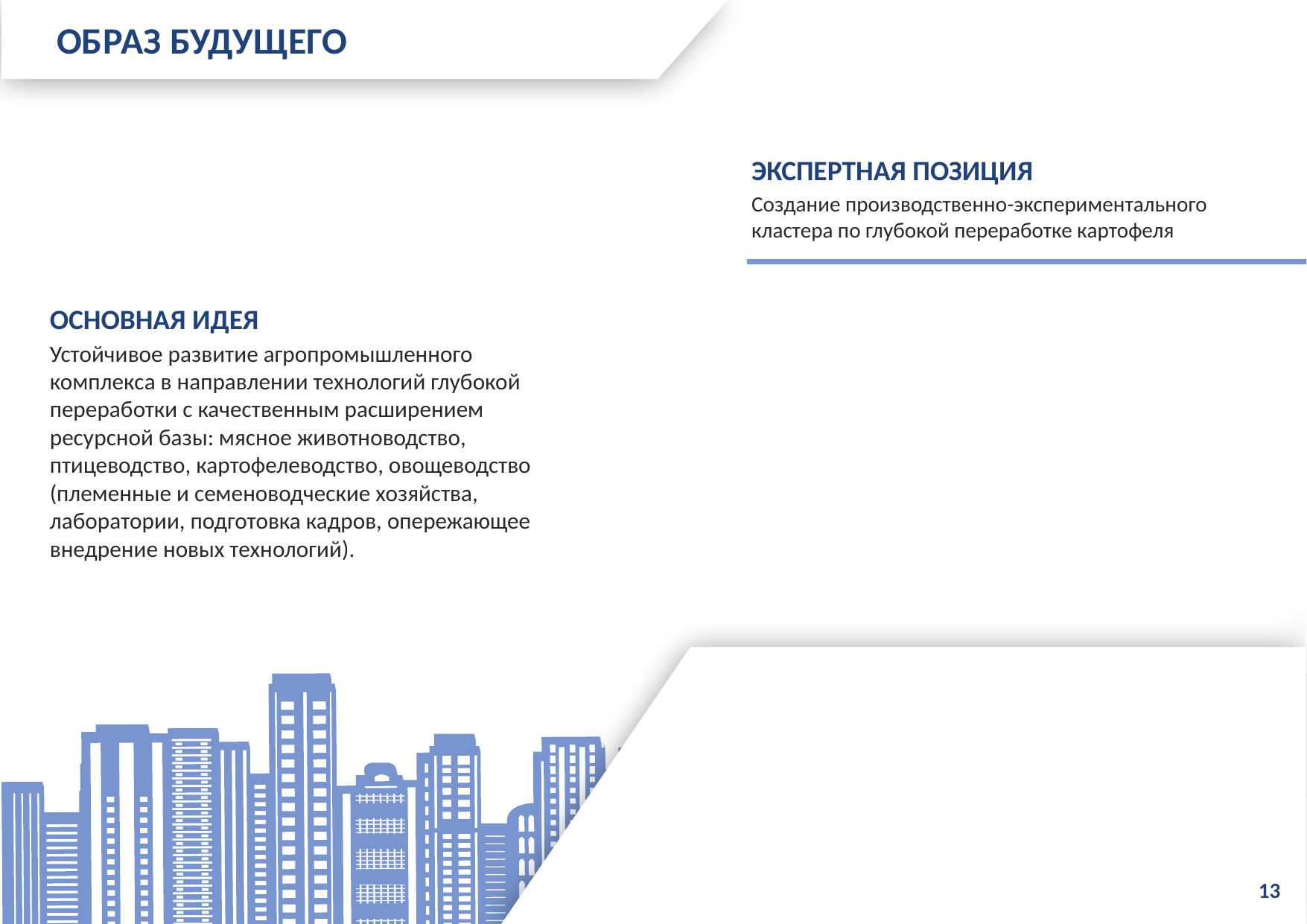

ОБРАЗ БУДУЩЕГО
ЭКСПЕРТНАЯ ПОЗИЦИЯ
Создание производственно-экспериментального кластера по глубокой переработке картофеля

ОСНОВНАЯ ИДЕЯ
Устойчивое развитие агропромышленного комплекса в направлении технологий глубокой переработки с качественным расширением ресурсной базы: мясное животноводство, птицеводство, картофелеводство, овощеводство (племенные и семеноводческие хозяйства, лаборатории, подготовка кадров, опережающее внедрение новых технологий).

13